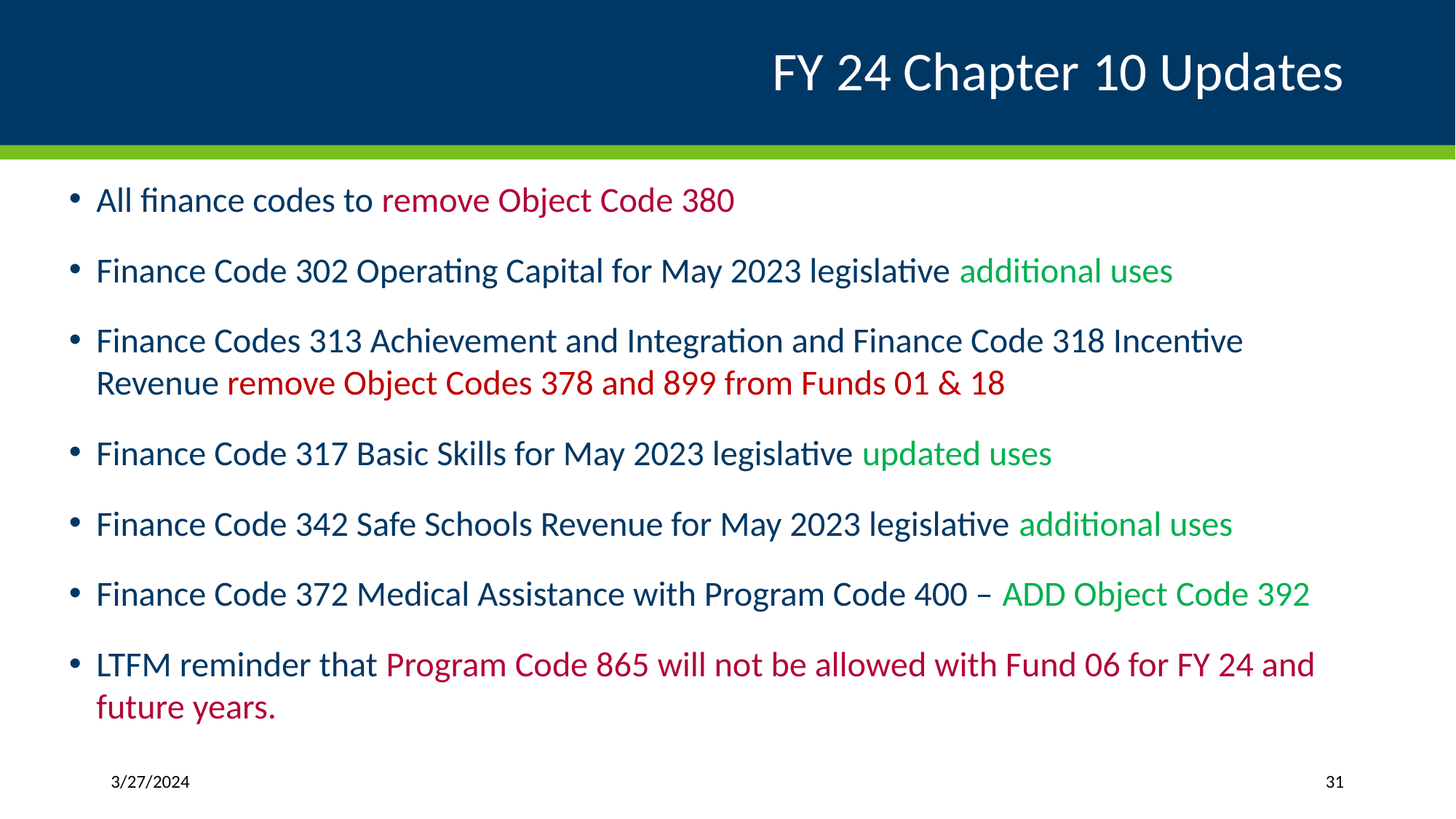

# FY 24 Chapter 10 Updates
All finance codes to remove Object Code 380
Finance Code 302 Operating Capital for May 2023 legislative additional uses
Finance Codes 313 Achievement and Integration and Finance Code 318 Incentive Revenue remove Object Codes 378 and 899 from Funds 01 & 18
Finance Code 317 Basic Skills for May 2023 legislative updated uses
Finance Code 342 Safe Schools Revenue for May 2023 legislative additional uses
Finance Code 372 Medical Assistance with Program Code 400 – ADD Object Code 392
LTFM reminder that Program Code 865 will not be allowed with Fund 06 for FY 24 and future years.

3/27/2024

31